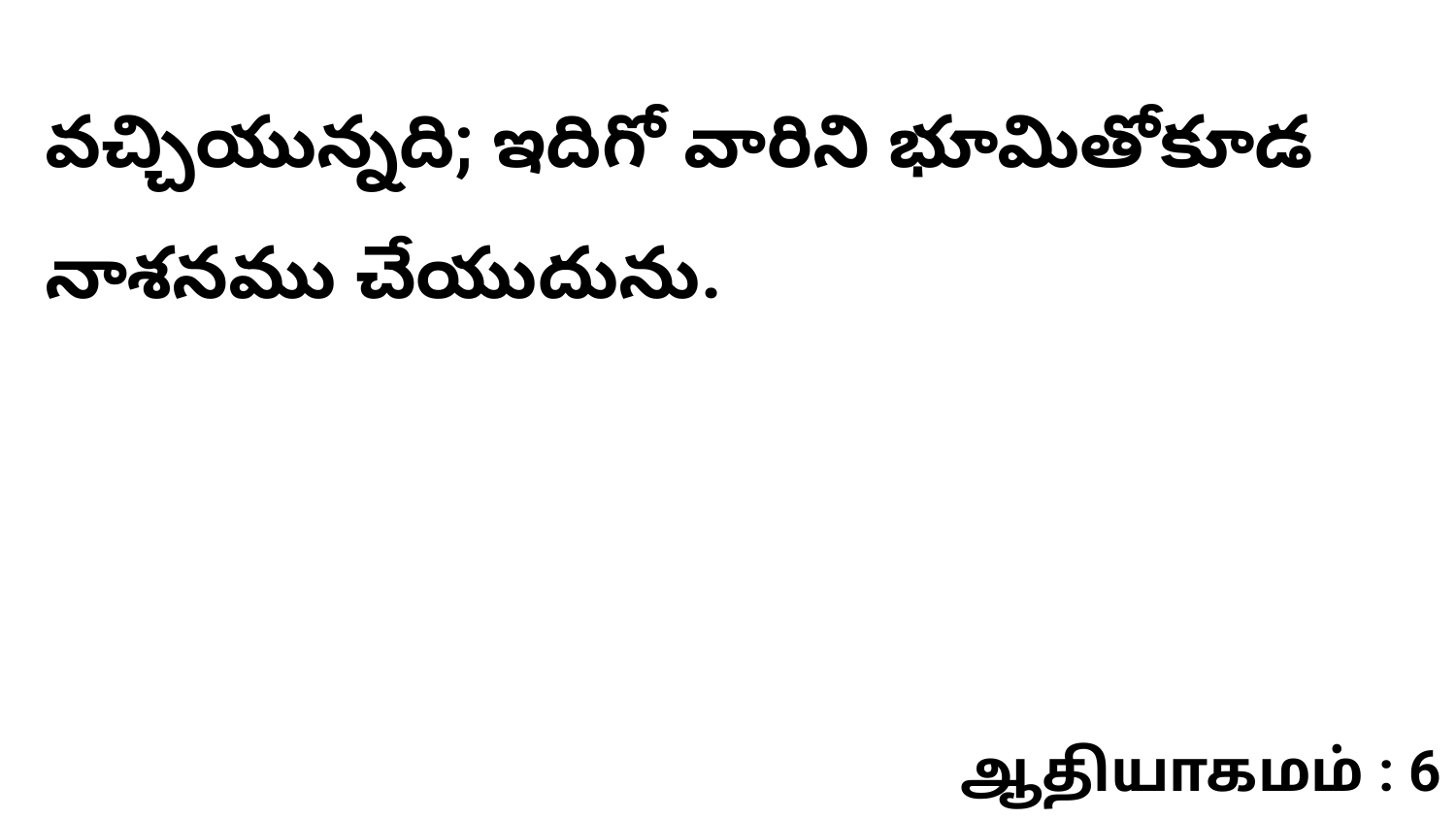

వచ్చియున్నది; ఇదిగో వారిని భూమితోకూడ నాశనము చేయుదును.
ஆதியாகமம் : 6